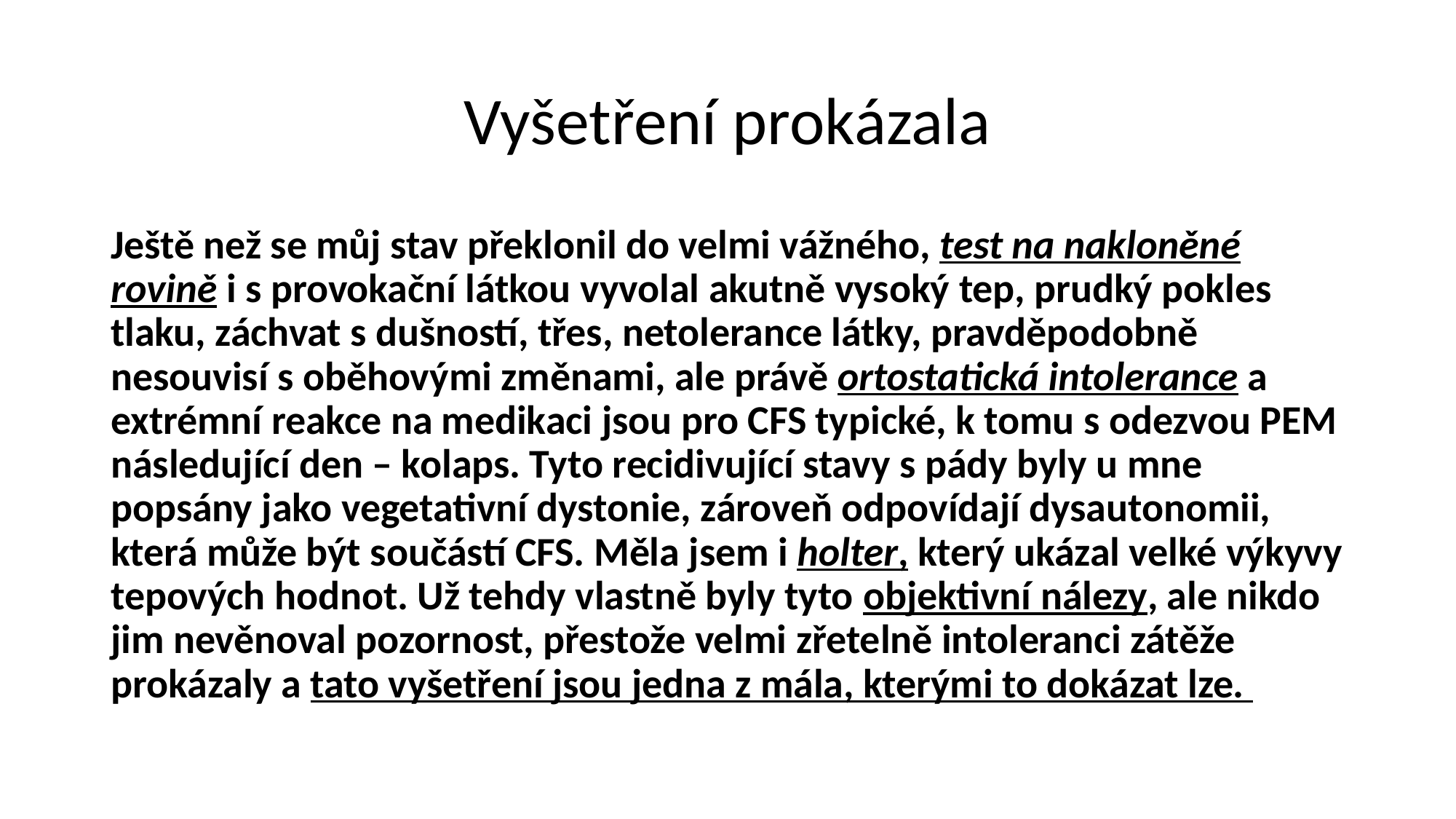

# Vyšetření prokázala
Ještě než se můj stav překlonil do velmi vážného, test na nakloněné rovině i s provokační látkou vyvolal akutně vysoký tep, prudký pokles tlaku, záchvat s dušností, třes, netolerance látky, pravděpodobně nesouvisí s oběhovými změnami, ale právě ortostatická intolerance a extrémní reakce na medikaci jsou pro CFS typické, k tomu s odezvou PEM následující den – kolaps. Tyto recidivující stavy s pády byly u mne popsány jako vegetativní dystonie, zároveň odpovídají dysautonomii, která může být součástí CFS. Měla jsem i holter, který ukázal velké výkyvy tepových hodnot. Už tehdy vlastně byly tyto objektivní nálezy, ale nikdo jim nevěnoval pozornost, přestože velmi zřetelně intoleranci zátěže prokázaly a tato vyšetření jsou jedna z mála, kterými to dokázat lze.